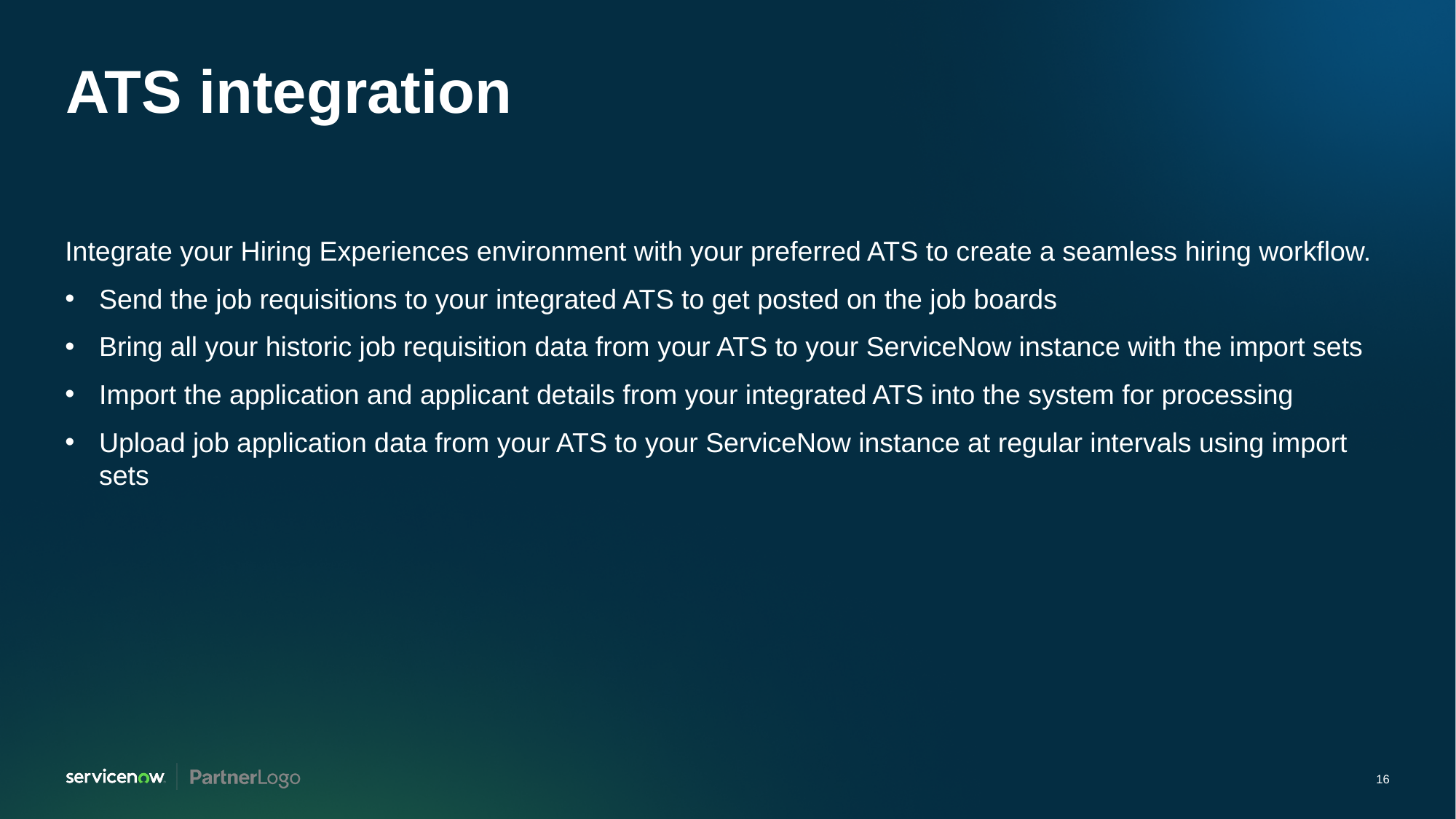

# ATS integration
Integrate your Hiring Experiences environment with your preferred ATS to create a seamless hiring workflow.
Send the job requisitions to your integrated ATS to get posted on the job boards
Bring all your historic job requisition data from your ATS to your ServiceNow instance with the import sets
Import the application and applicant details from your integrated ATS into the system for processing
Upload job application data from your ATS to your ServiceNow instance at regular intervals using import sets